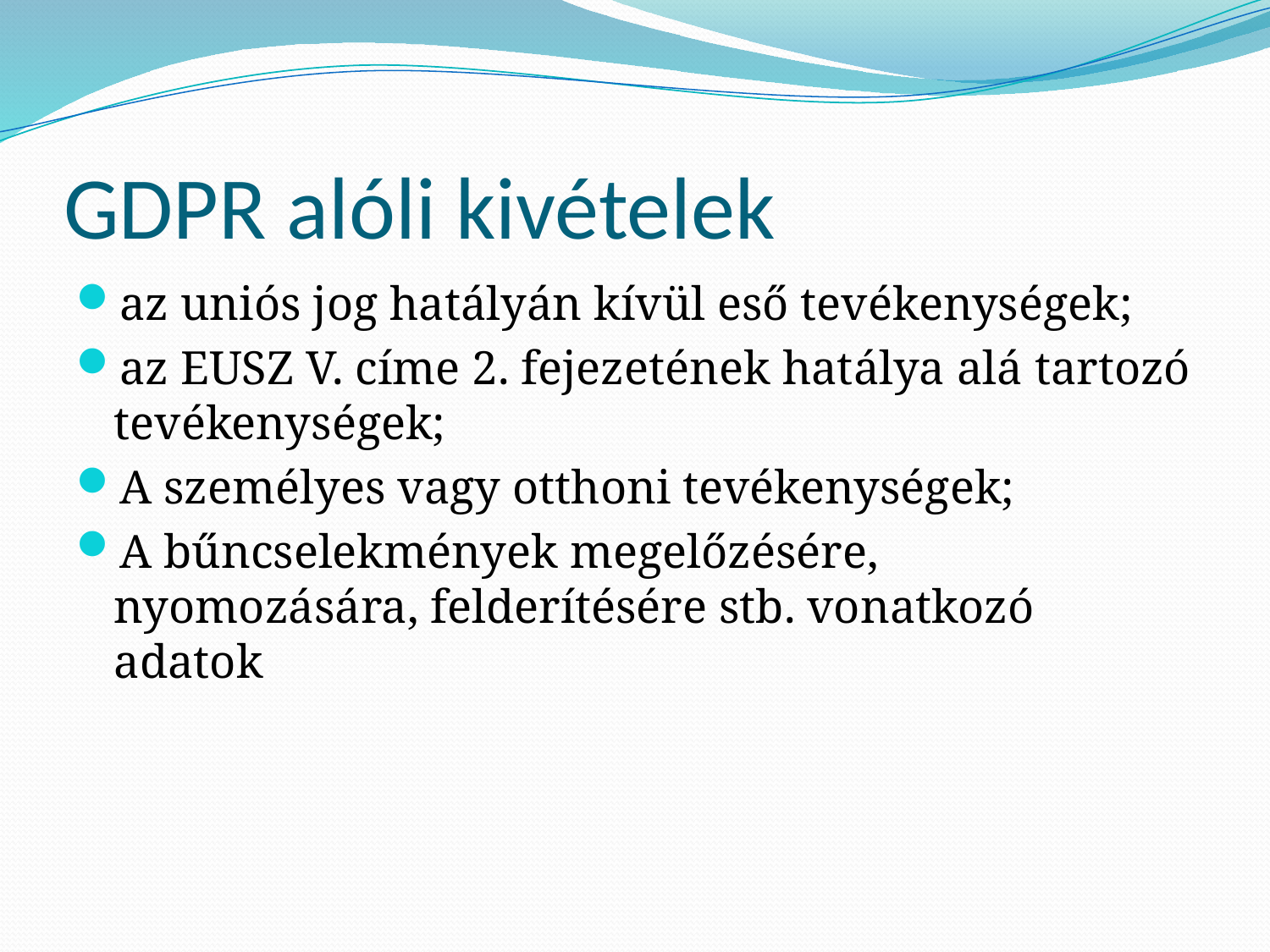

# GDPR alóli kivételek
az uniós jog hatályán kívül eső tevékenységek;
az EUSZ V. címe 2. fejezetének hatálya alá tartozó tevékenységek;
A személyes vagy otthoni tevékenységek;
A bűncselekmények megelőzésére, nyomozására, felderítésére stb. vonatkozó adatok